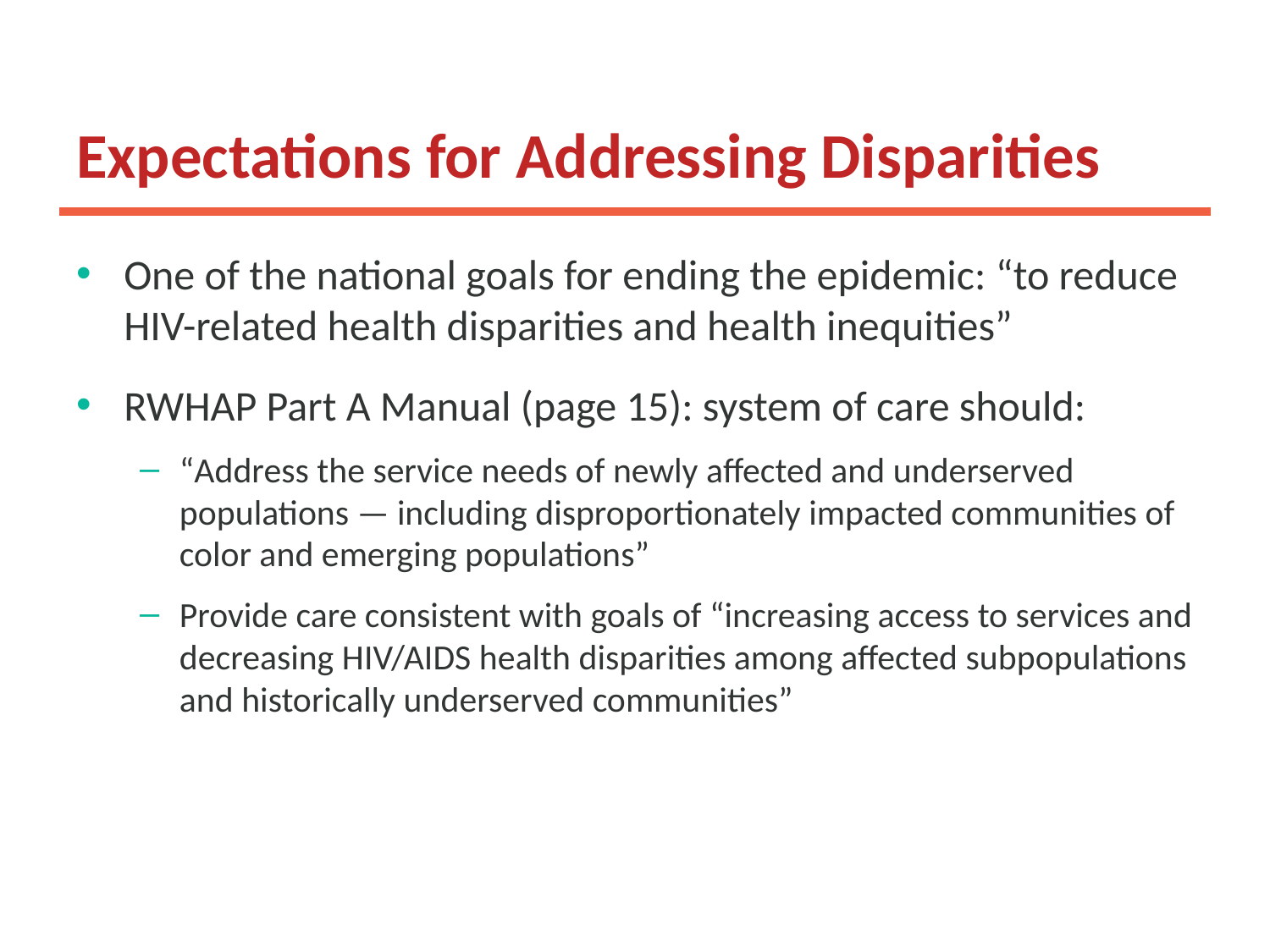

# Expectations for Addressing Disparities
One of the national goals for ending the epidemic: “to reduce HIV-related health disparities and health inequities”
RWHAP Part A Manual (page 15): system of care should:
“Address the service needs of newly affected and underserved populations — including disproportionately impacted communities of color and emerging populations”
Provide care consistent with goals of “increasing access to services and decreasing HIV/AIDS health disparities among affected subpopulations and historically underserved communities”